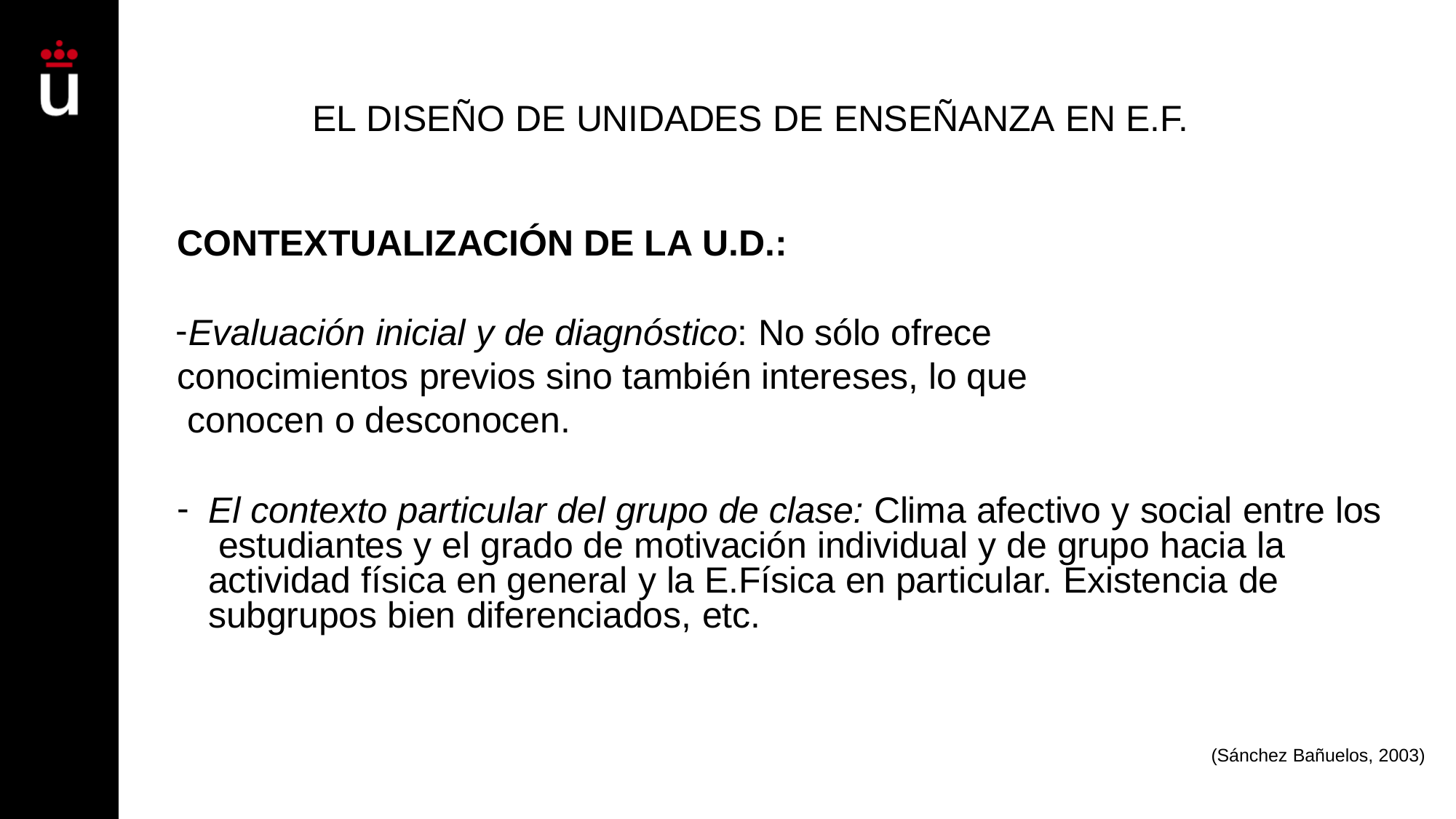

# EL DISEÑO DE UNIDADES DE ENSEÑANZA EN E.F.
CONTEXTUALIZACIÓN DE LA U.D.:

Evaluación inicial y de diagnóstico: No sólo ofrece  conocimientos previos sino también intereses, lo que  conocen o desconocen.

El contexto particular del grupo de clase: Clima afectivo y social entre los  estudiantes y el grado de motivación individual y de grupo hacia la  actividad física en general y la E.Física en particular. Existencia de  subgrupos bien diferenciados, etc.
(Sánchez Bañuelos, 2003)